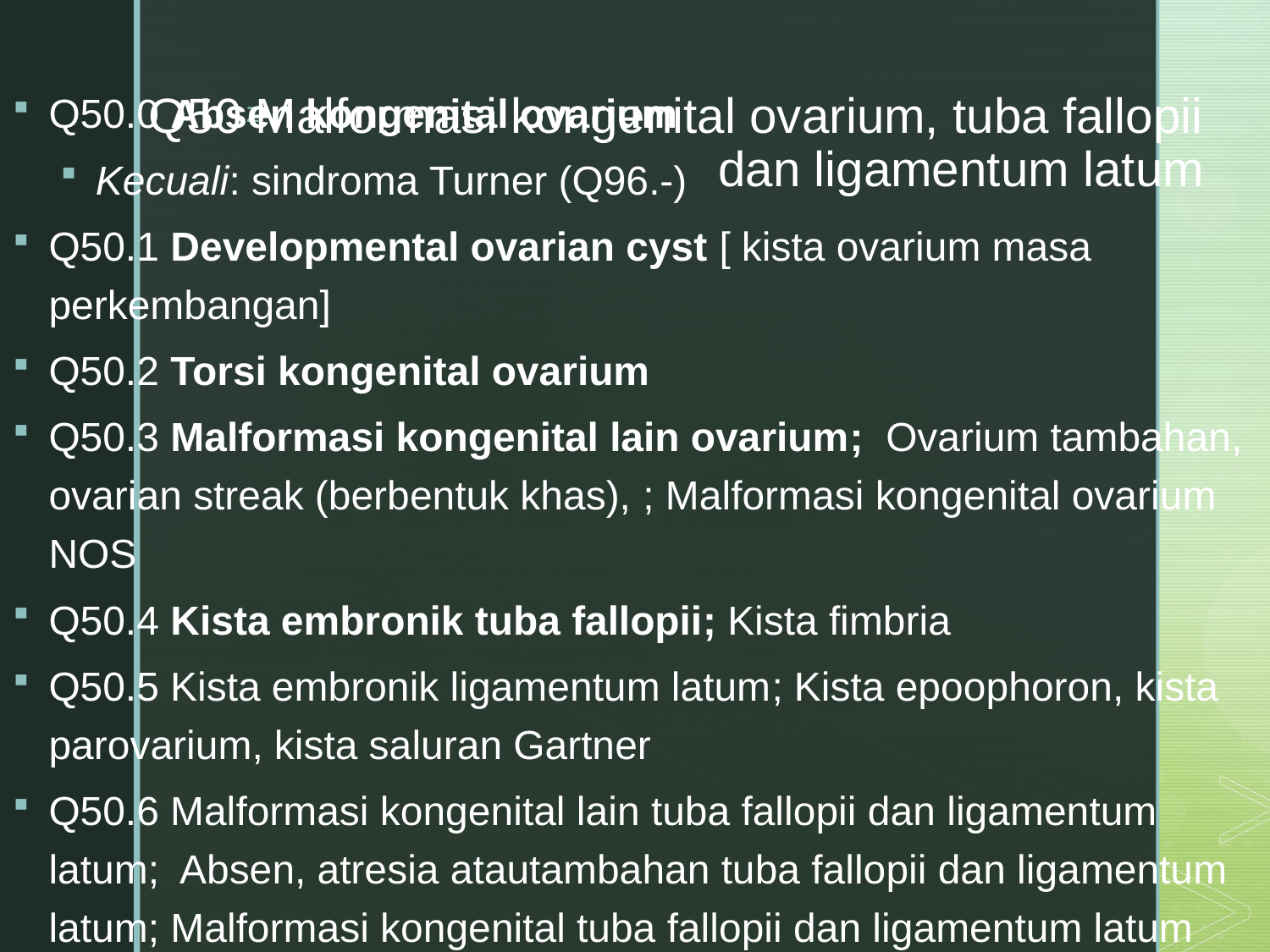

# Q50 Malformasi kongenital ovarium, tuba fallopii dan ligamentum latum
Q50.0 Absen kongenital ovarium
Kecuali: sindroma Turner (Q96.-)
Q50.1 Developmental ovarian cyst [ kista ovarium masa perkembangan]
Q50.2 Torsi kongenital ovarium
Q50.3 Malformasi kongenital lain ovarium;  Ovarium tambahan, ovarian streak (berbentuk khas), ; Malformasi kongenital ovarium NOS
Q50.4 Kista embronik tuba fallopii; Kista fimbria
Q50.5 Kista embronik ligamentum latum; Kista epoophoron, kista parovarium, kista saluran Gartner
Q50.6 Malformasi kongenital lain tuba fallopii dan ligamentum latum;  Absen, atresia atautambahan tuba fallopii dan ligamentum latum; Malformasi kongenital tuba fallopii dan ligamentum latum NOS